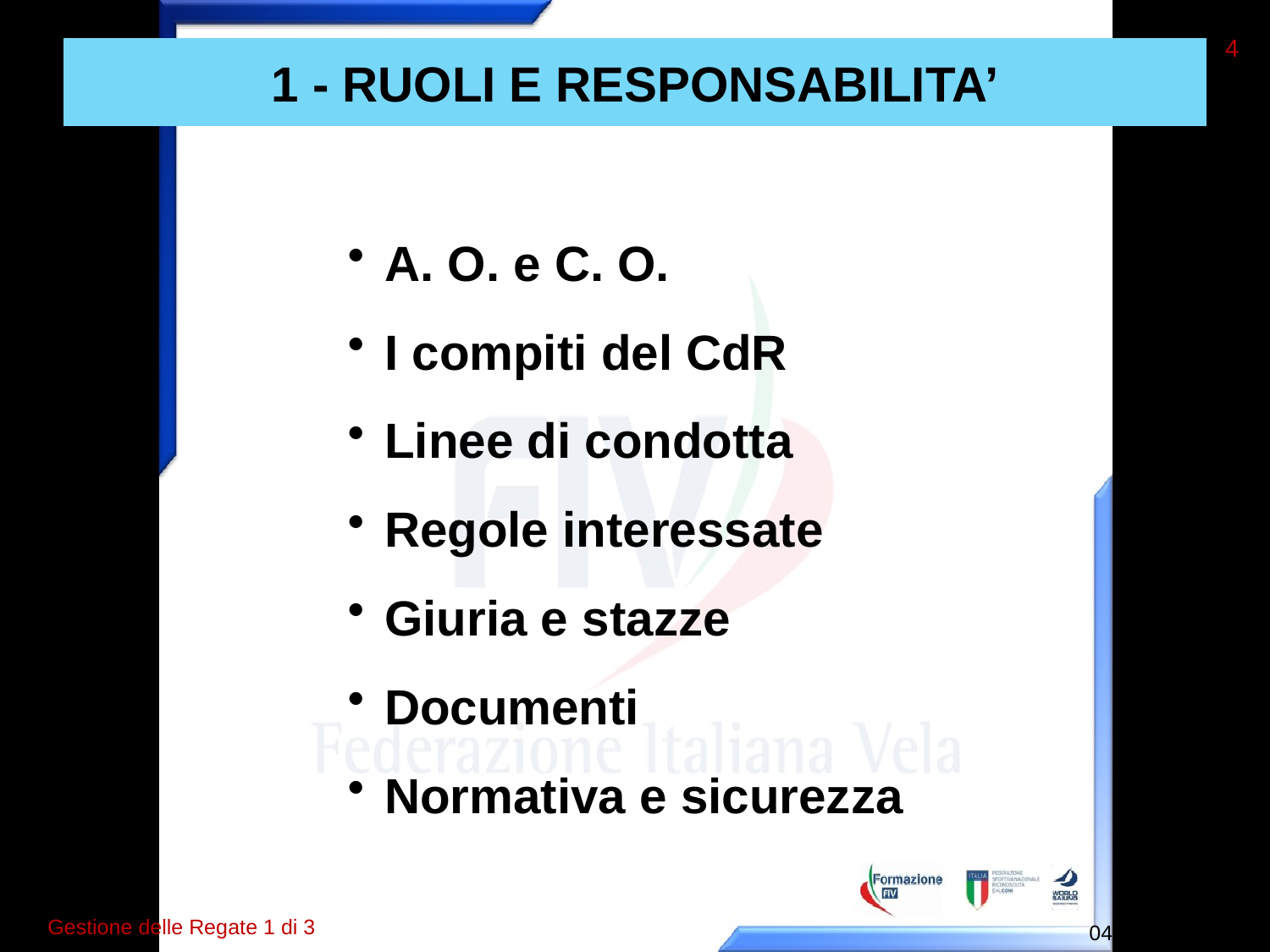

4
# 1 - RUOLI E RESPONSABILITA’
A. O. e C. O.
I compiti del CdR
Linee di condotta
Regole interessate
Giuria e stazze
Documenti
Normativa e sicurezza
Gestione delle Regate 1 di 3
04  2015